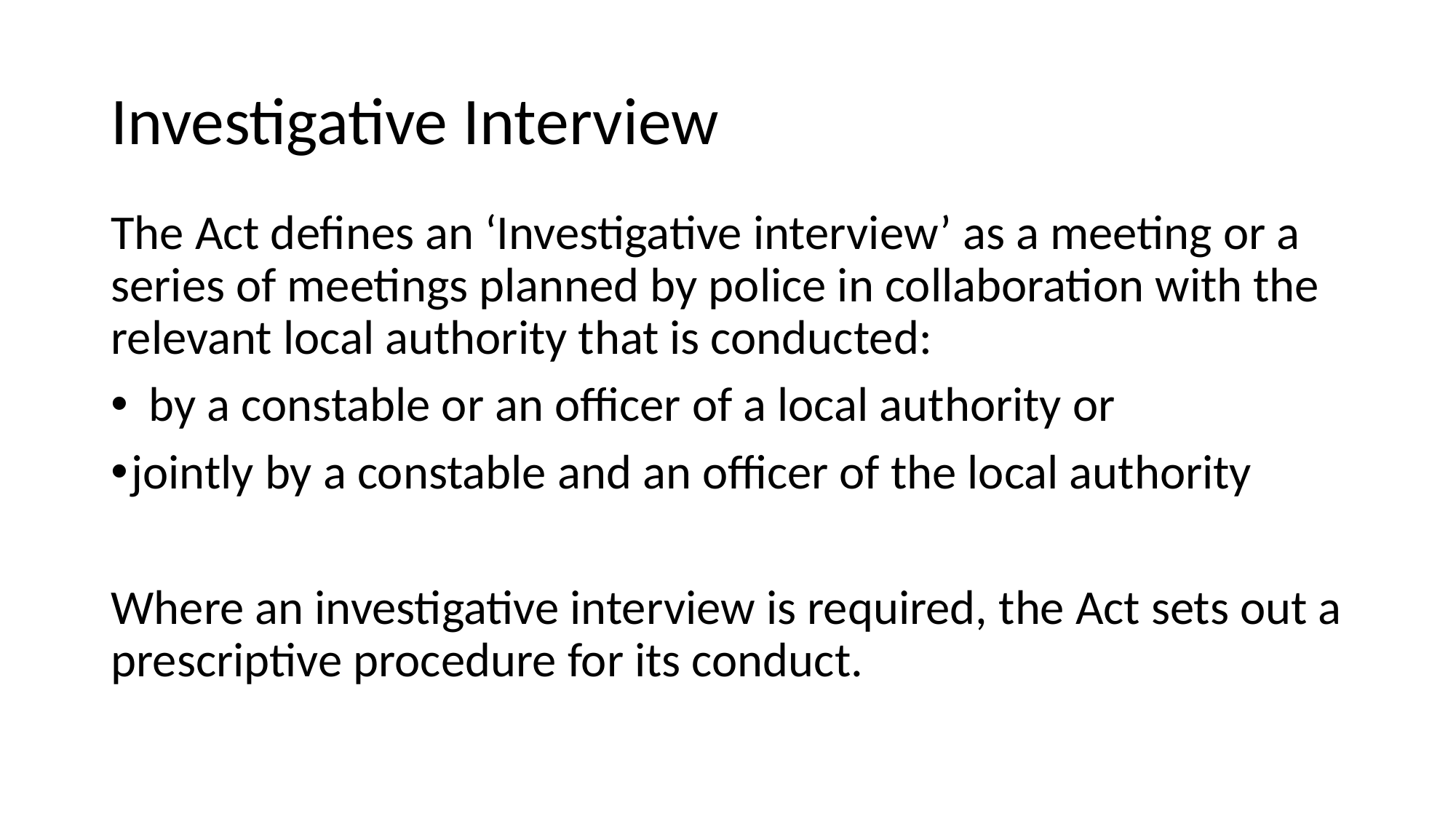

# Investigative Interview
The Act defines an ‘Investigative interview’ as a meeting or a series of meetings planned by police in collaboration with the relevant local authority that is conducted:
 by a constable or an officer of a local authority or
jointly by a constable and an officer of the local authority

Where an investigative interview is required, the Act sets out a prescriptive procedure for its conduct.